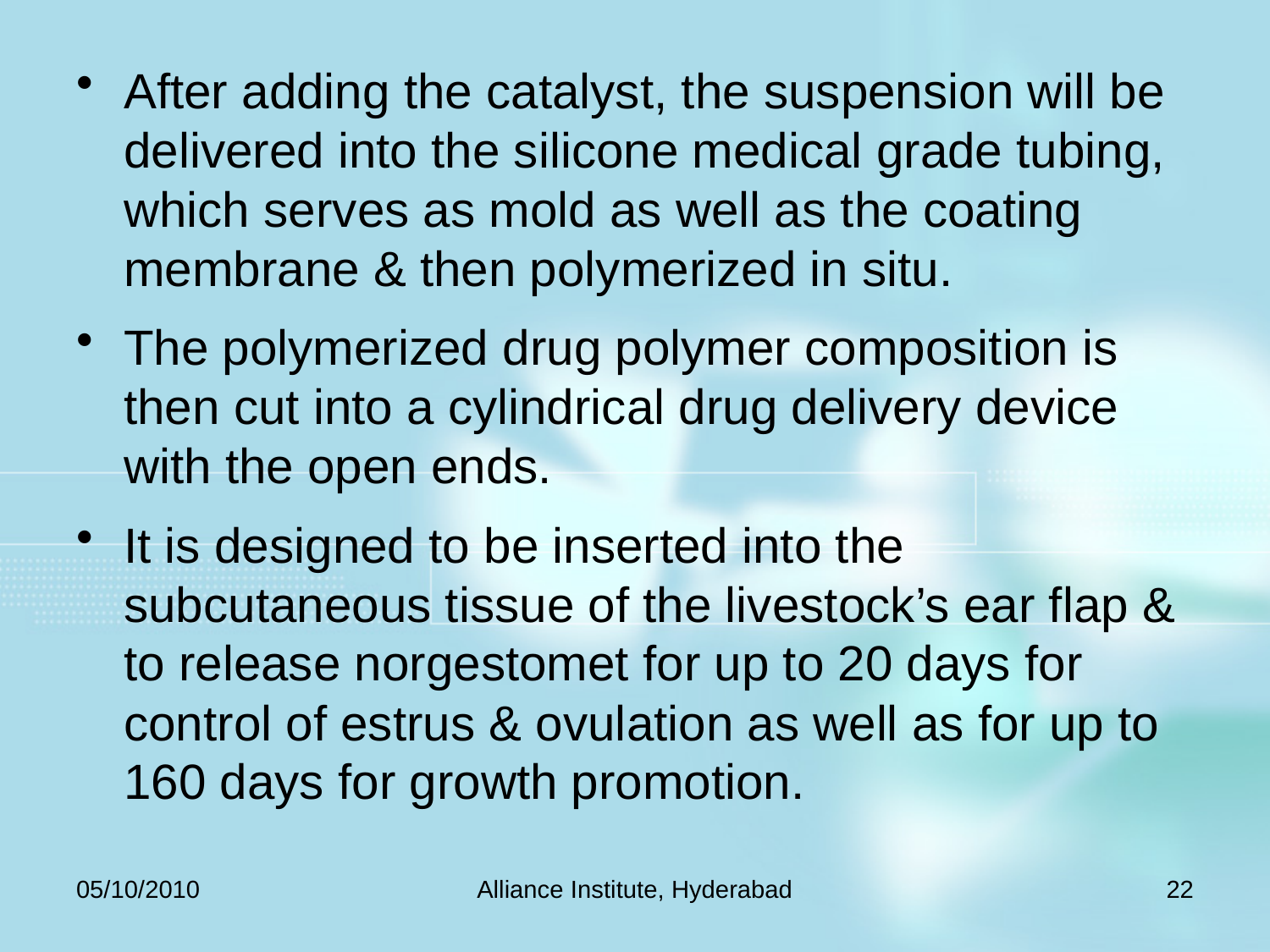

After adding the catalyst, the suspension will be delivered into the silicone medical grade tubing, which serves as mold as well as the coating membrane & then polymerized in situ.
The polymerized drug polymer composition is then cut into a cylindrical drug delivery device with the open ends.
It is designed to be inserted into the subcutaneous tissue of the livestock’s ear flap & to release norgestomet for up to 20 days for control of estrus & ovulation as well as for up to 160 days for growth promotion.
05/10/2010
Alliance Institute, Hyderabad
22